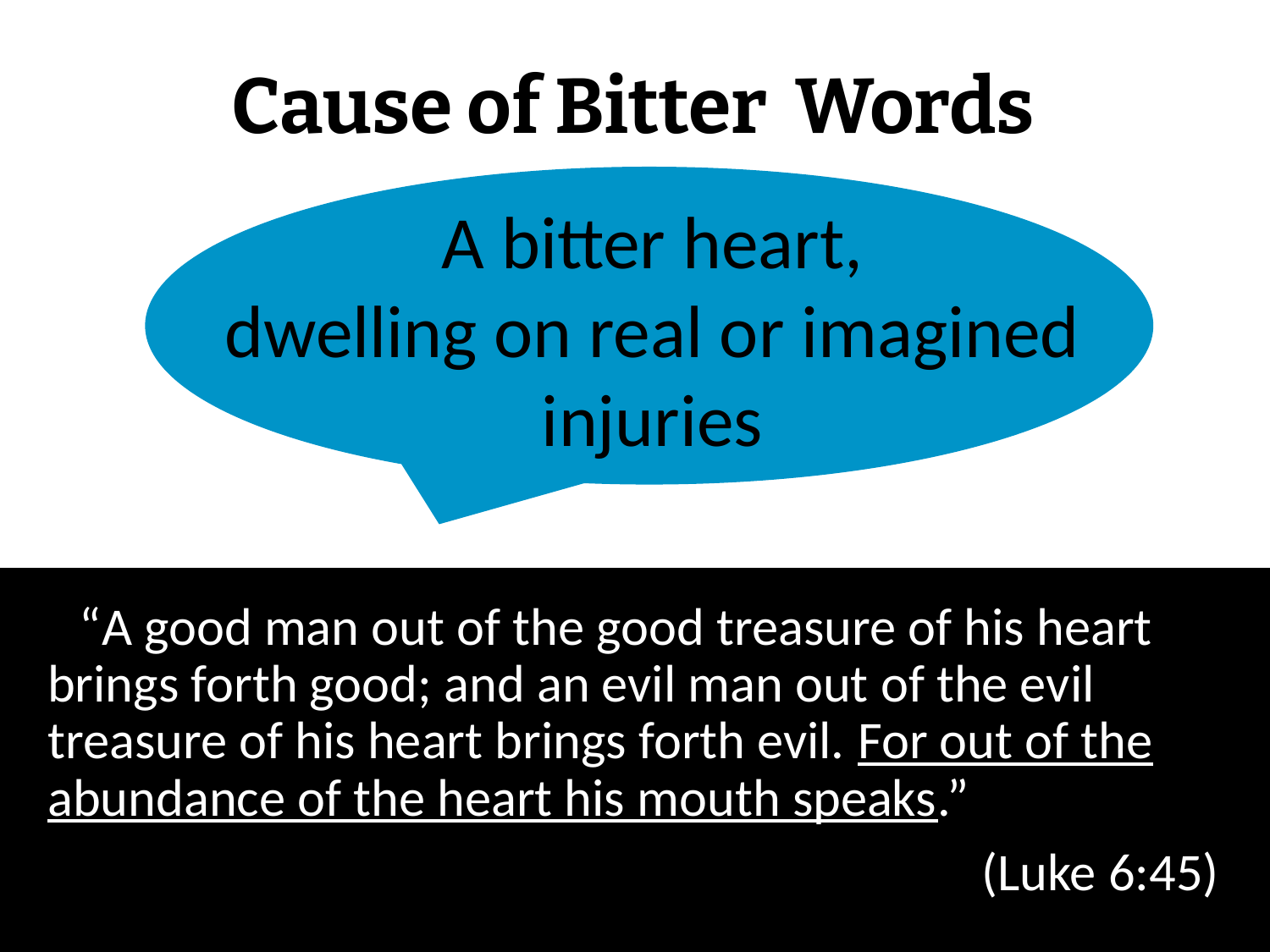

# Cause of Bitter  Words

A bitter heart,
dwelling on real or imagined injuries

“A good man out of the good treasure of his heart brings forth good; and an evil man out of the evil treasure of his heart brings forth evil. For out of the abundance of the heart his mouth speaks.”
(Luke 6:45)